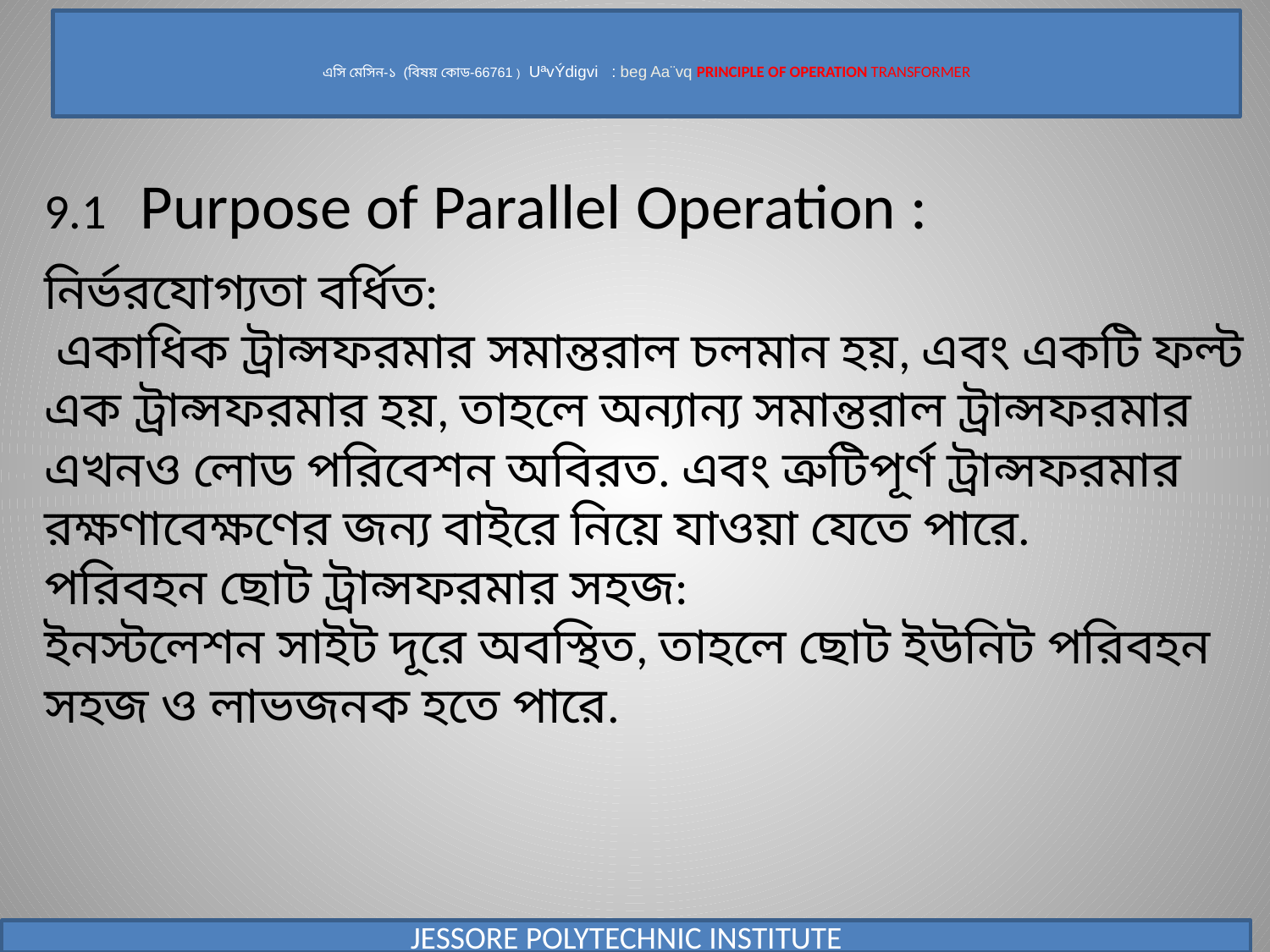

# এসি মেসিন-১  (বিষয় কোড-66761 )   UªvÝdigvi   : beg Aa¨vq PRINCIPLE OF OPERATION TRANSFORMER
9.1   Purpose of Parallel Operation :
নির্ভরযোগ্যতা বর্ধিত:
 একাধিক ট্রান্সফরমার সমান্তরাল চলমান হয়, এবং একটি ফল্ট এক ট্রান্সফরমার হয়, তাহলে অন্যান্য সমান্তরাল ট্রান্সফরমার এখনও লোড পরিবেশন অবিরত. এবং ত্রুটিপূর্ণ ট্রান্সফরমার রক্ষণাবেক্ষণের জন্য বাইরে নিয়ে যাওয়া যেতে পারে.
পরিবহন ছোট ট্রান্সফরমার সহজ:
ইনস্টলেশন সাইট দূরে অবস্থিত, তাহলে ছোট ইউনিট পরিবহন সহজ ও লাভজনক হতে পারে.

JESSORE POLYTECHNIC INSTITUTE